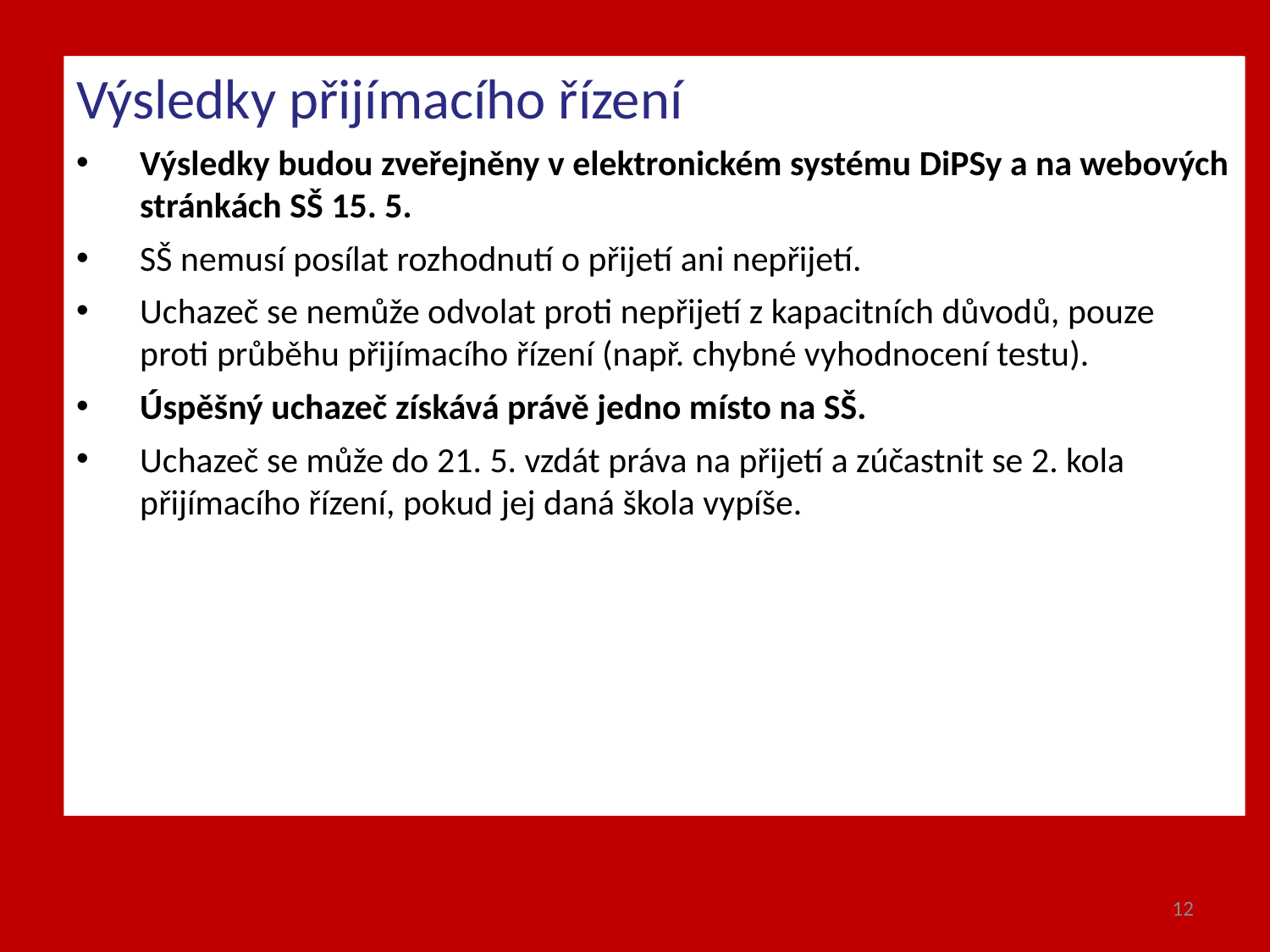

Výsledky přijímacího řízení
Výsledky budou zveřejněny v elektronickém systému DiPSy a na webových stránkách SŠ 15. 5.
SŠ nemusí posílat rozhodnutí o přijetí ani nepřijetí.
Uchazeč se nemůže odvolat proti nepřijetí z kapacitních důvodů, pouze proti průběhu přijímacího řízení (např. chybné vyhodnocení testu).
Úspěšný uchazeč získává právě jedno místo na SŠ.
Uchazeč se může do 21. 5. vzdát práva na přijetí a zúčastnit se 2. kola přijímacího řízení, pokud jej daná škola vypíše.

Rozhodnutí o přijetí a doručování rozhodnutí
12